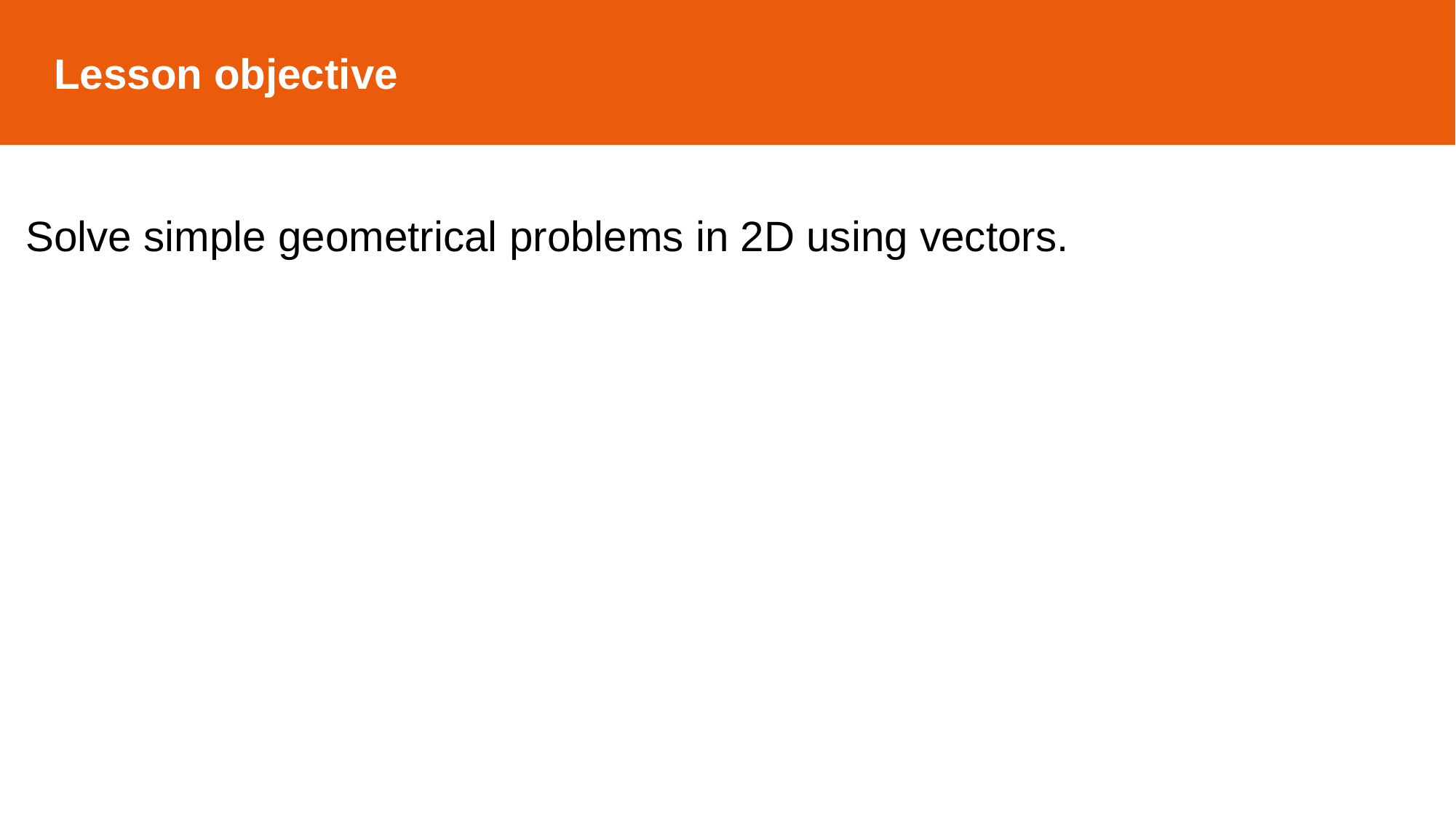

Lesson objective
Solve simple geometrical problems in 2D using vectors.